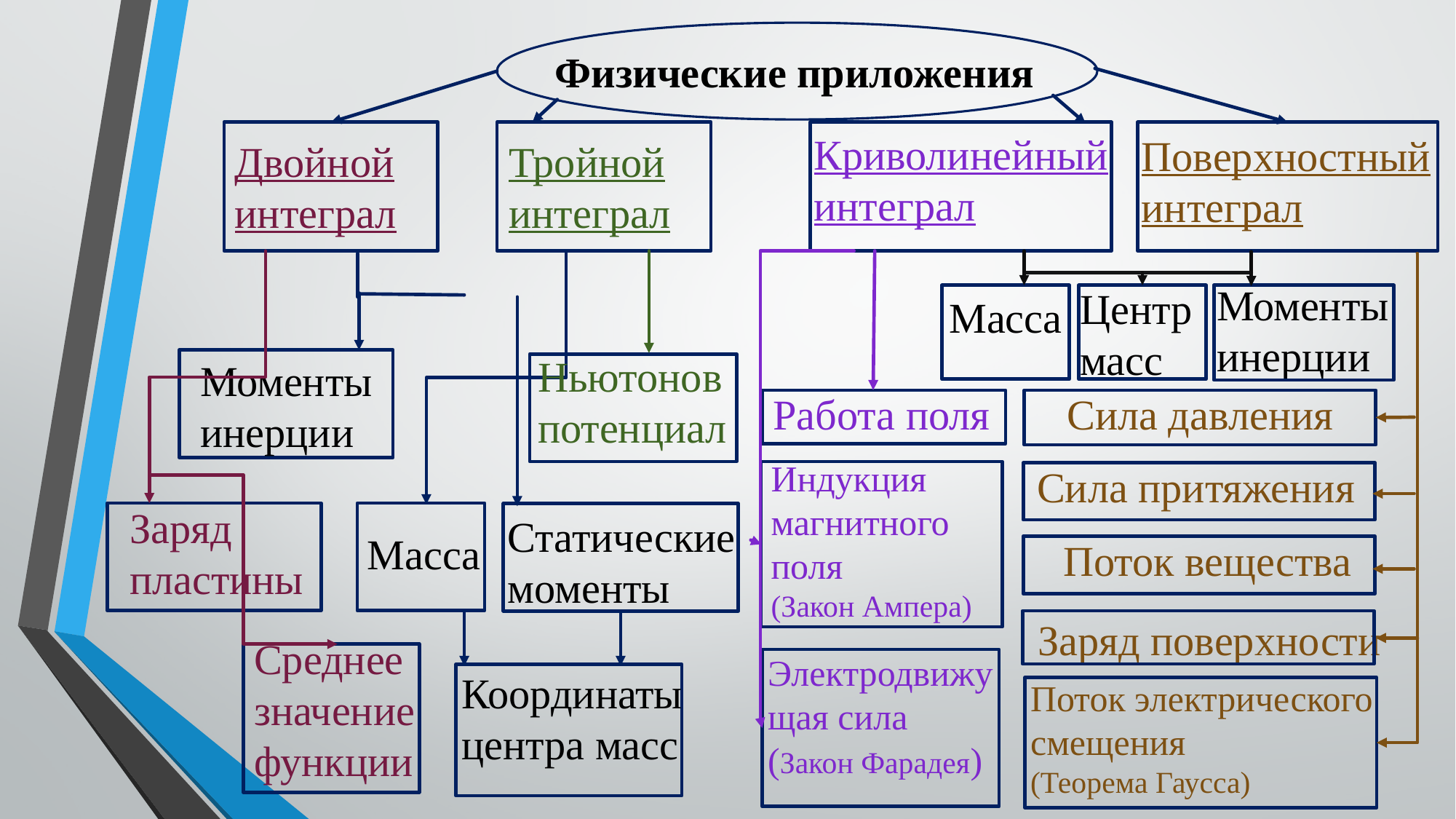

Физические приложения
Криволинейный интеграл

Поверхностный интеграл
Двойной интеграл
Тройной интеграл
Моменты инерции
Центр
масс

Масса

Ньютонов потенциал
Моменты инерции

Работа поля
Сила давления

Индукция магнитного поля
(Закон Ампера)
Сила притяжения

Заряд пластины

Статические моменты
Масса
Поток вещества

Заряд поверхности

Среднее значение функции

Электродвижущая сила
(Закон Фарадея)

Координаты центра масс

Поток электрического
смещения
(Теорема Гаусса)